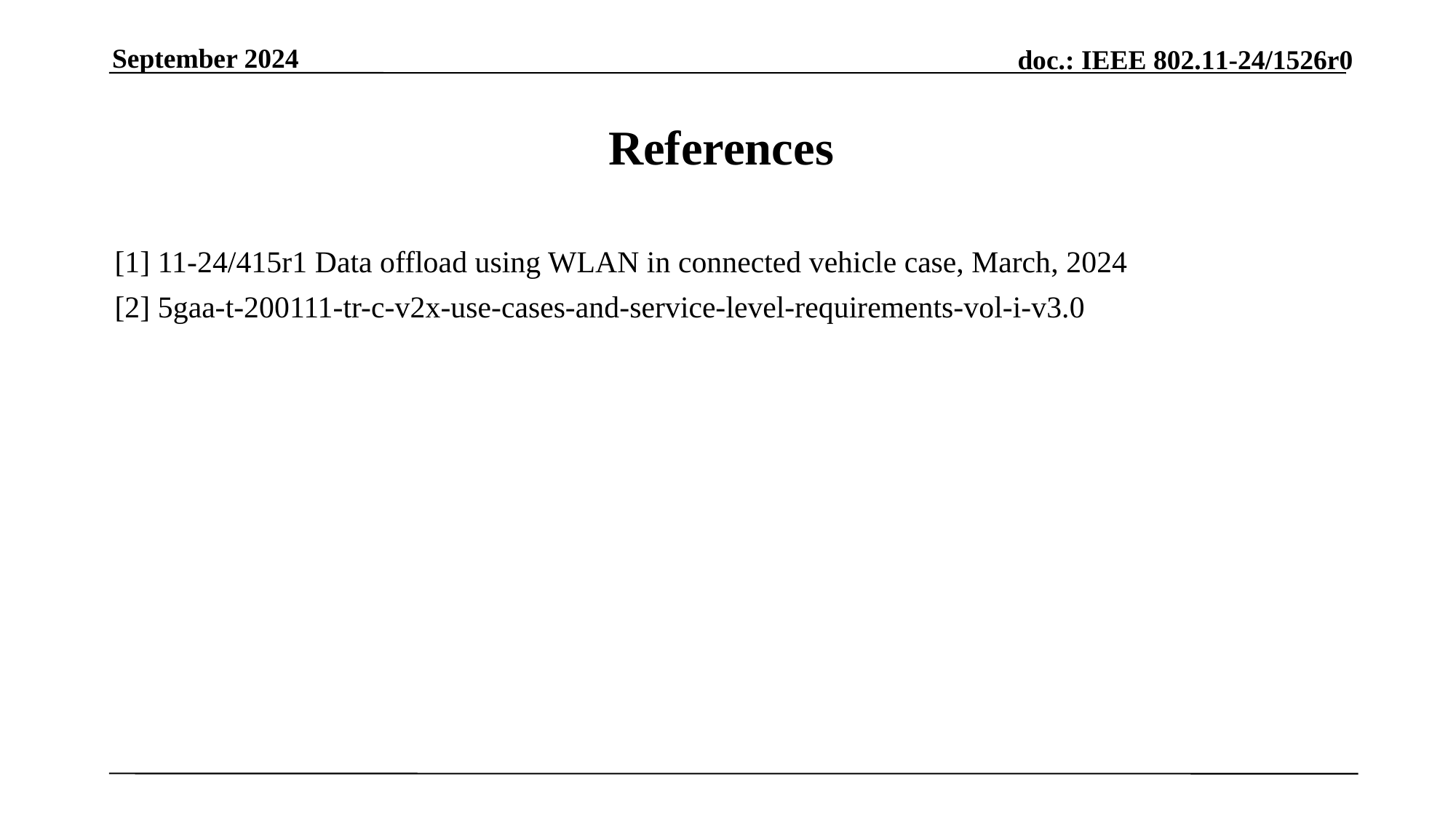

References
[1] 11-24/415r1 Data offload using WLAN in connected vehicle case, March, 2024
[2] 5gaa-t-200111-tr-c-v2x-use-cases-and-service-level-requirements-vol-i-v3.0